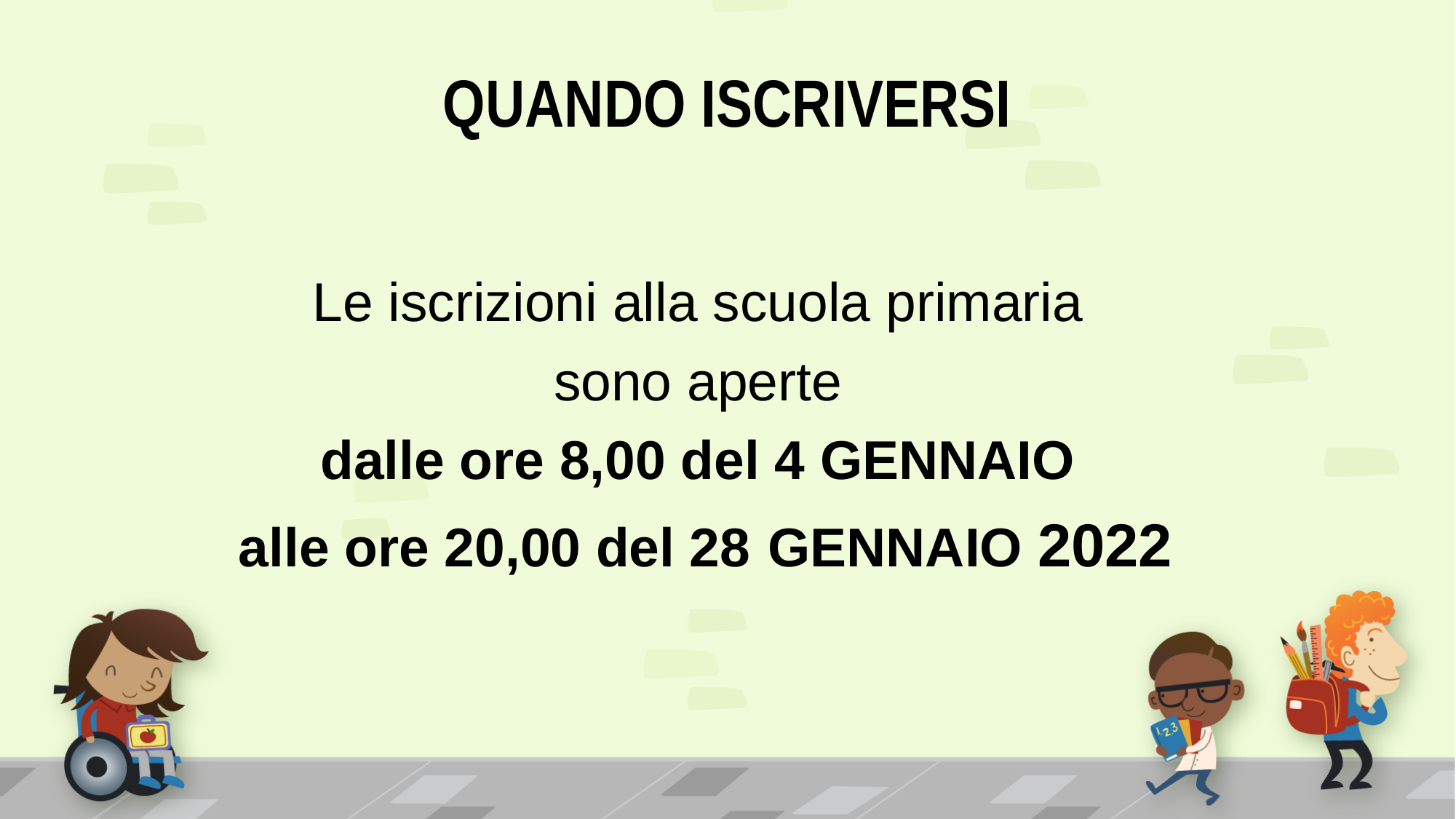

QUANDO ISCRIVERSI

Le iscrizioni alla scuola primaria
sono aperte
dalle ore 8,00 del 4 GENNAIO
alle ore 20,00 del 28 GENNAIO 2022